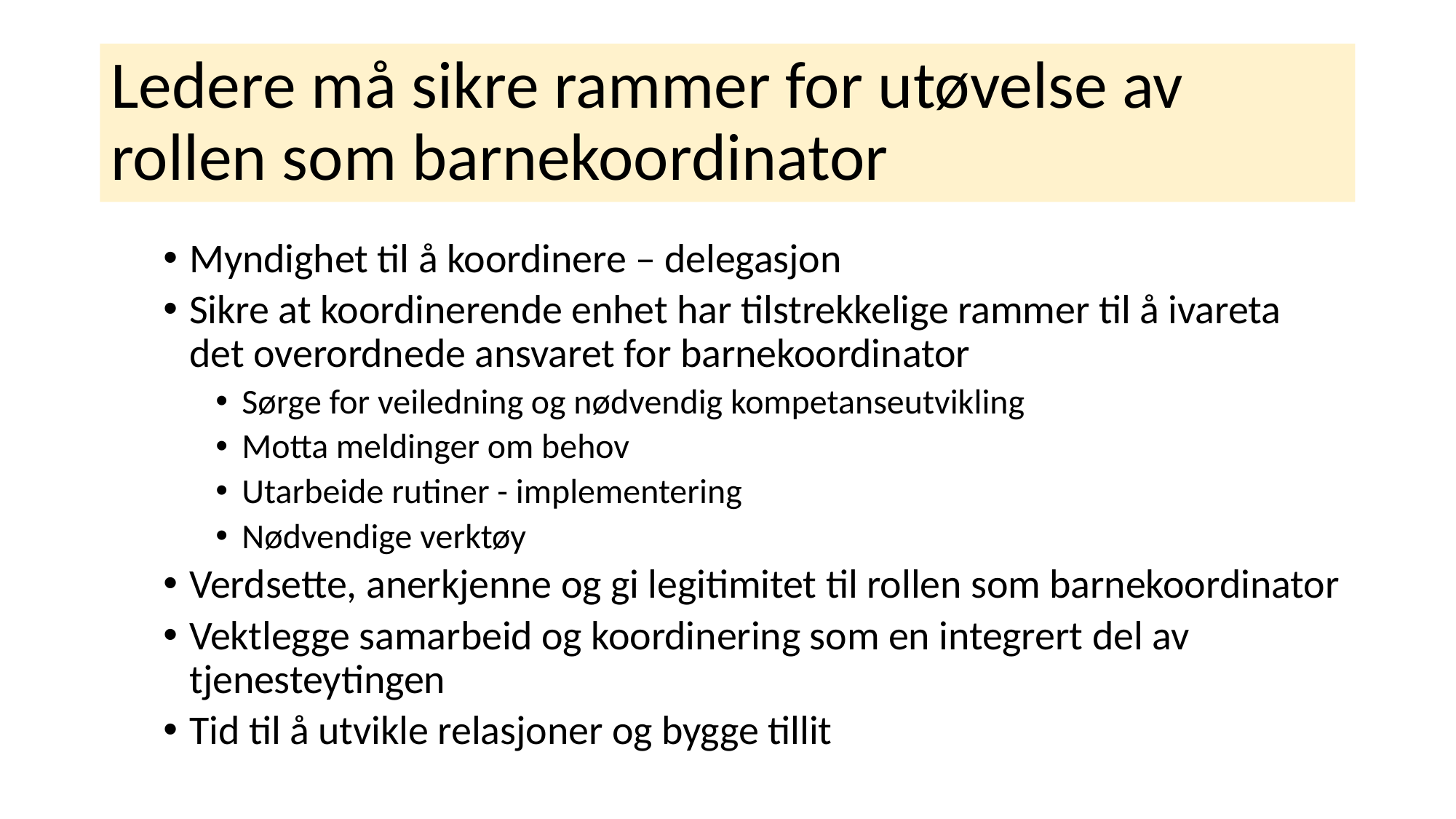

# Ledere må sikre rammer for utøvelse av rollen som barnekoordinator
Myndighet til å koordinere – delegasjon
Sikre at koordinerende enhet har tilstrekkelige rammer til å ivareta det overordnede ansvaret for barnekoordinator
Sørge for veiledning og nødvendig kompetanseutvikling
Motta meldinger om behov
Utarbeide rutiner - implementering
Nødvendige verktøy
Verdsette, anerkjenne og gi legitimitet til rollen som barnekoordinator
Vektlegge samarbeid og koordinering som en integrert del av tjenesteytingen
Tid til å utvikle relasjoner og bygge tillit